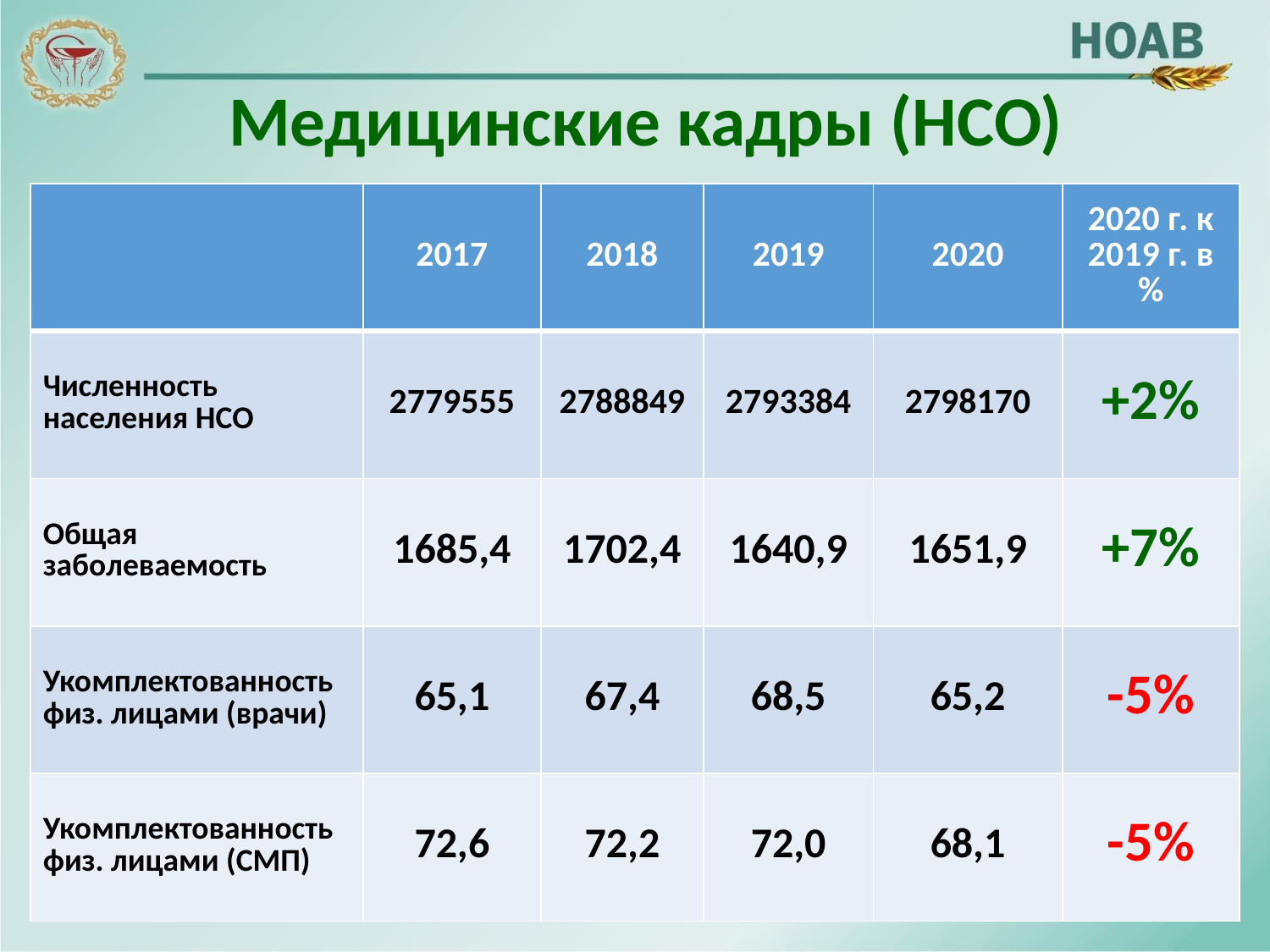

Медицинские кадры (НСО)
|  | 2017 | 2018 | 2019 | 2020 | 2020 г. к 2019 г. в % |
| --- | --- | --- | --- | --- | --- |
| Численность населения НСО | 2779555 | 2788849 | 2793384 | 2798170 | +2% |
| Общая заболеваемость | 1685,4 | 1702,4 | 1640,9 | 1651,9 | +7% |
| Укомплектованность физ. лицами (врачи) | 65,1 | 67,4 | 68,5 | 65,2 | -5% |
| Укомплектованность физ. лицами (СМП) | 72,6 | 72,2 | 72,0 | 68,1 | -5% |